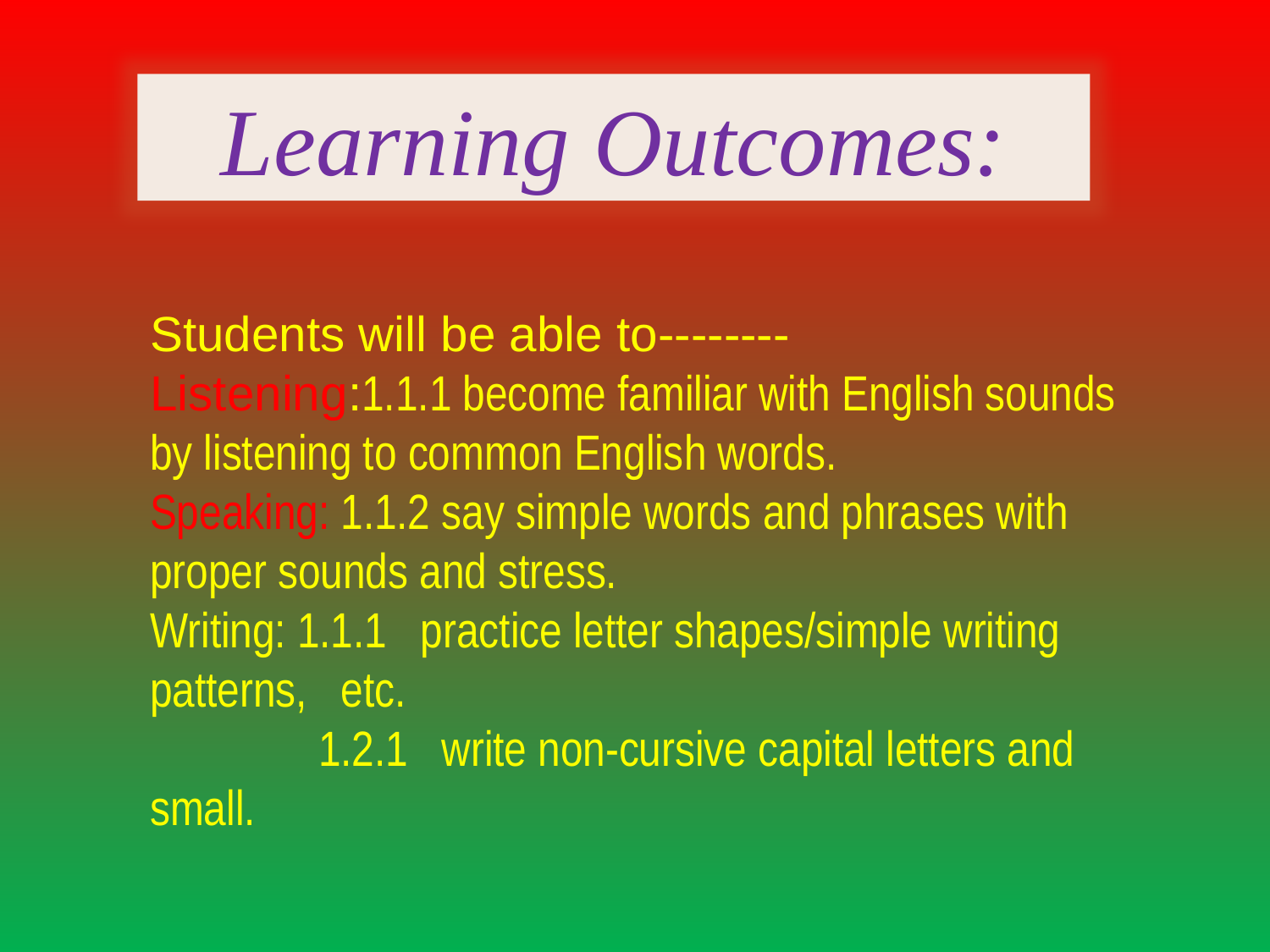

Learning Outcomes:
Students will be able to--------
Listening:1.1.1 become familiar with English sounds by listening to common English words.
Speaking: 1.1.2 say simple words and phrases with proper sounds and stress.
Writing: 1.1.1   practice letter shapes/simple writing patterns,   etc.
               1.2.1   write non-cursive capital letters and small.